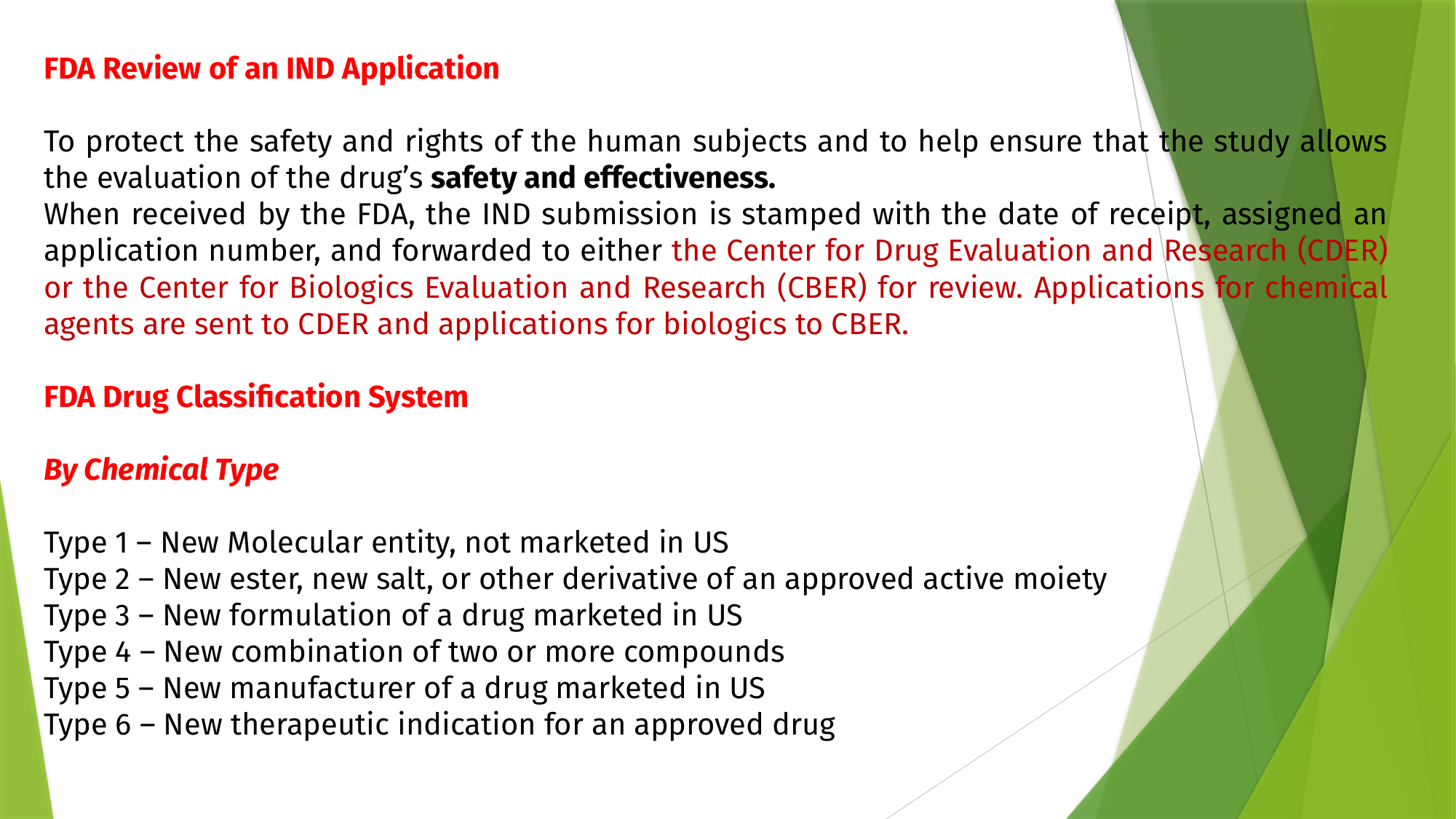

FDA Review of an IND Application

To protect the safety and rights of the human subjects and to help ensure that the study allows the evaluation of the drug’s safety and effectiveness.
When received by the FDA, the IND submission is stamped with the date of receipt, assigned an application number, and forwarded to either the Center for Drug Evaluation and Research (CDER) or the Center for Biologics Evaluation and Research (CBER) for review. Applications for chemical agents are sent to CDER and applications for biologics to CBER.

FDA Drug Classification System

By Chemical Type

Type 1 – New Molecular entity, not marketed in US
Type 2 – New ester, new salt, or other derivative of an approved active moiety
Type 3 – New formulation of a drug marketed in US
Type 4 – New combination of two or more compounds
Type 5 – New manufacturer of a drug marketed in US
Type 6 – New therapeutic indication for an approved drug